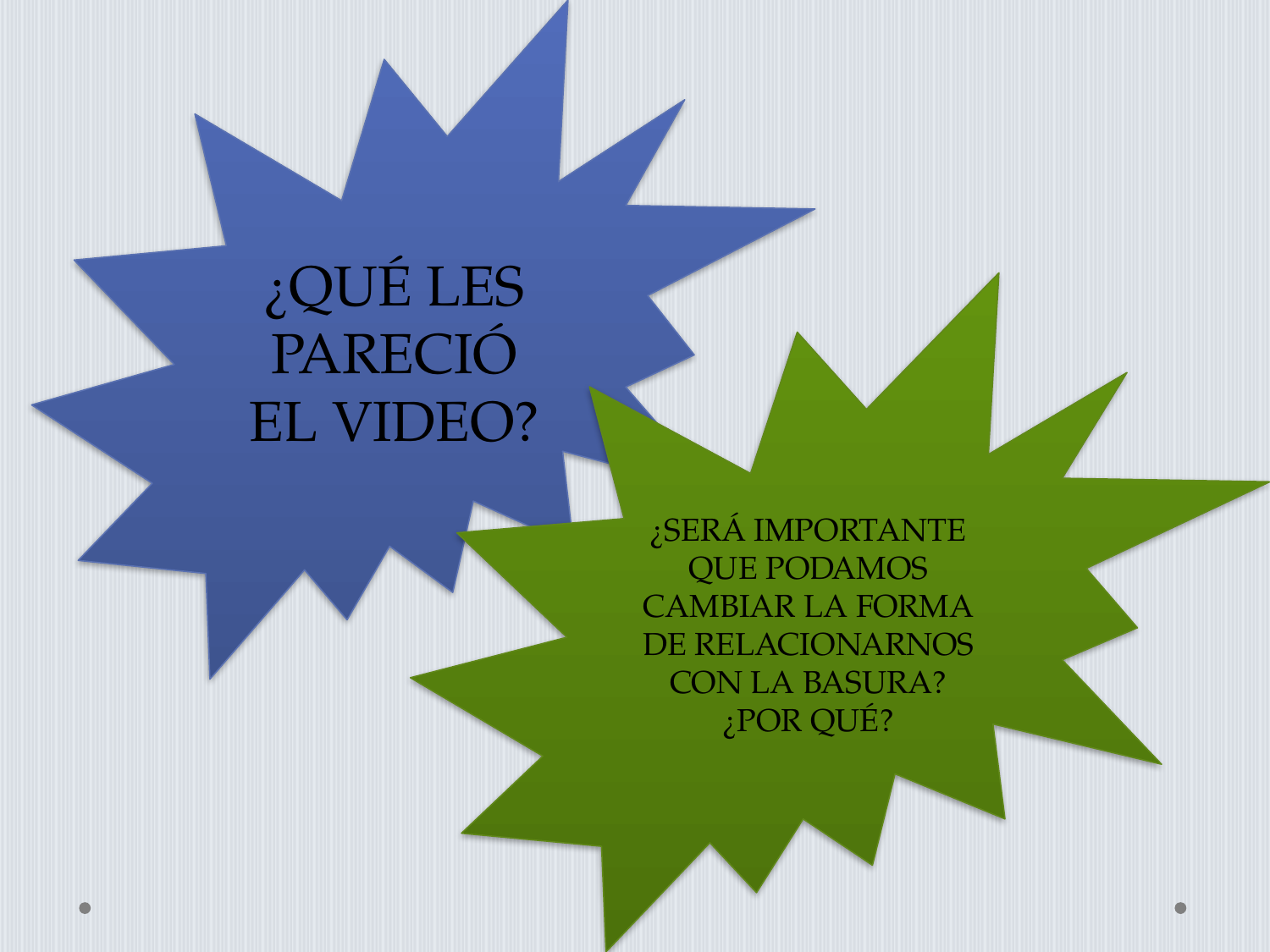

¿QUÉ LES PARECIÓ EL VIDEO?
¿SERÁ IMPORTANTE QUE PODAMOS CAMBIAR LA FORMA DE RELACIONARNOS CON LA BASURA?
¿POR QUÉ?